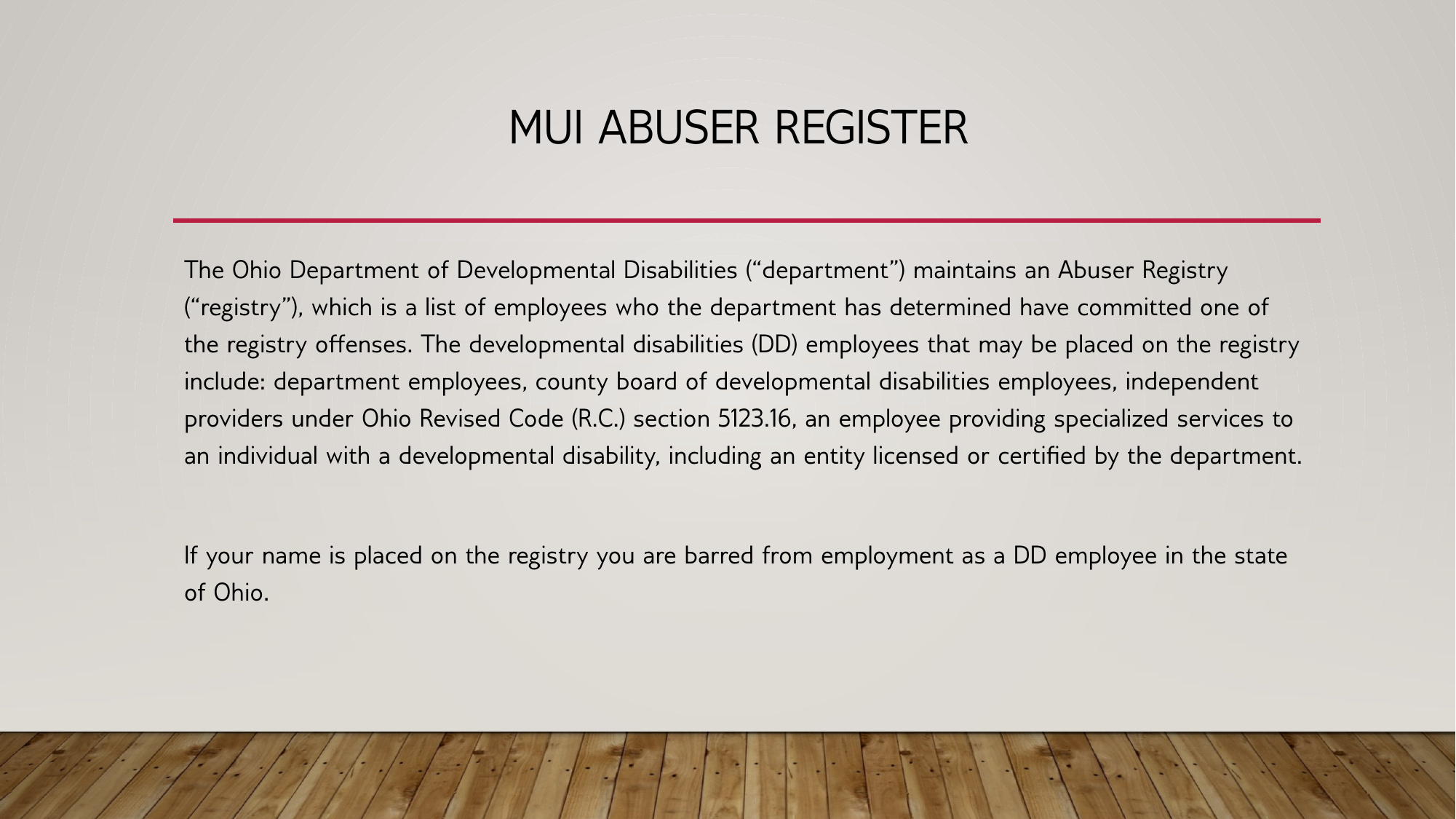

# MUI Abuser Register
The Ohio Department of Developmental Disabilities (“department”) maintains an Abuser Registry (“registry”), which is a list of employees who the department has determined have committed one of the registry offenses. The developmental disabilities (DD) employees that may be placed on the registry include: department employees, county board of developmental disabilities employees, independent providers under Ohio Revised Code (R.C.) section 5123.16, an employee providing specialized services to an individual with a developmental disability, including an entity licensed or certified by the department.

If your name is placed on the registry you are barred from employment as a DD employee in the state of Ohio.